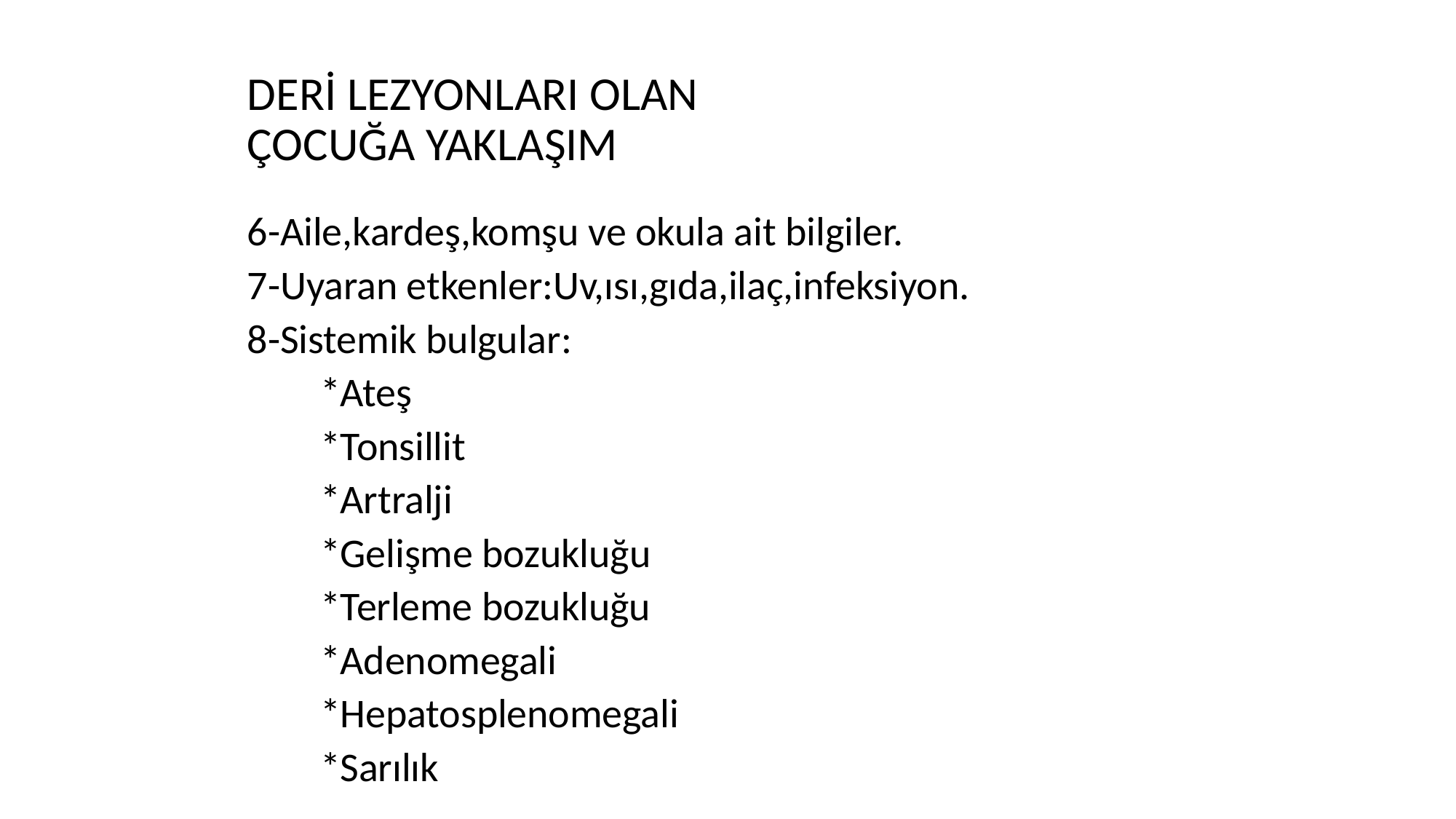

# DERİ LEZYONLARI OLAN ÇOCUĞA YAKLAŞIM
6-Aile,kardeş,komşu ve okula ait bilgiler.
7-Uyaran etkenler:Uv,ısı,gıda,ilaç,infeksiyon.
8-Sistemik bulgular:
        *Ateş
        *Tonsillit
        *Artralji
        *Gelişme bozukluğu
        *Terleme bozukluğu
        *Adenomegali
        *Hepatosplenomegali
        *Sarılık